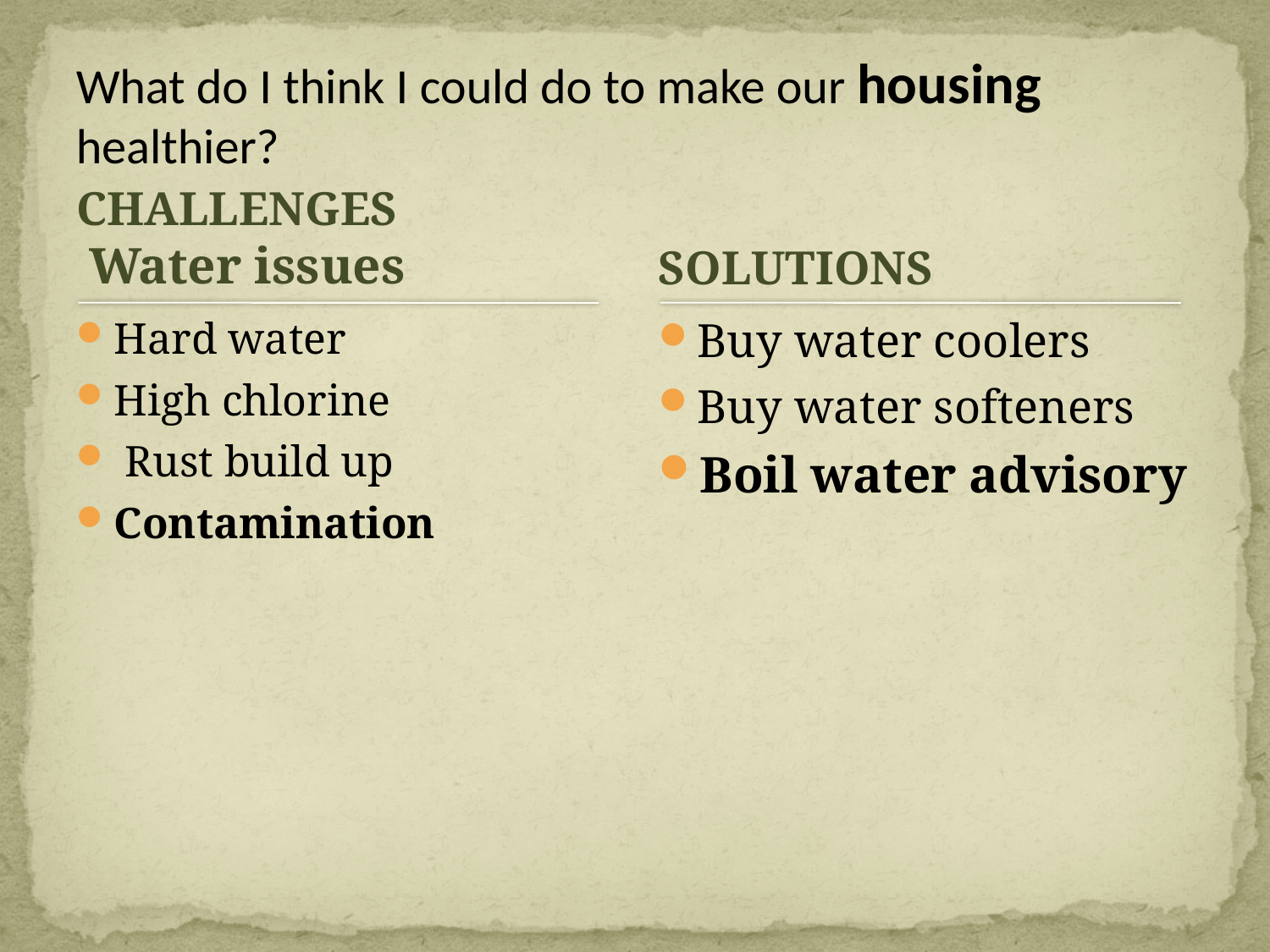

# What do I think I could do to make our housing healthier?
CHALLENGES
 Water issues
SOLUTIONS
Hard water
High chlorine
 Rust build up
Contamination

Buy water coolers
Buy water softeners
Boil water advisory